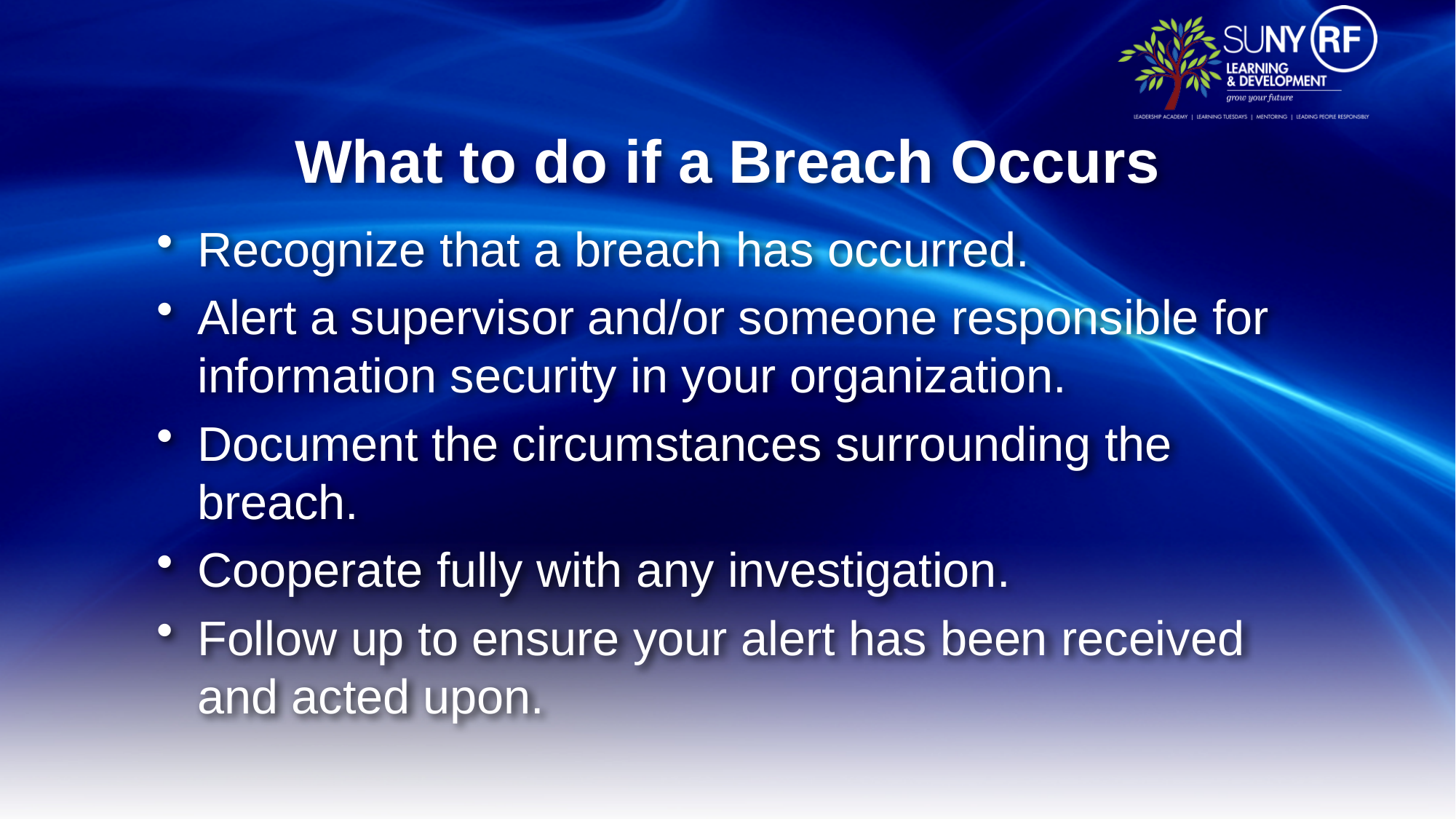

# What to do if a Breach Occurs
Recognize that a breach has occurred.
Alert a supervisor and/or someone responsible for information security in your organization.
Document the circumstances surrounding the breach.
Cooperate fully with any investigation.
Follow up to ensure your alert has been received and acted upon.